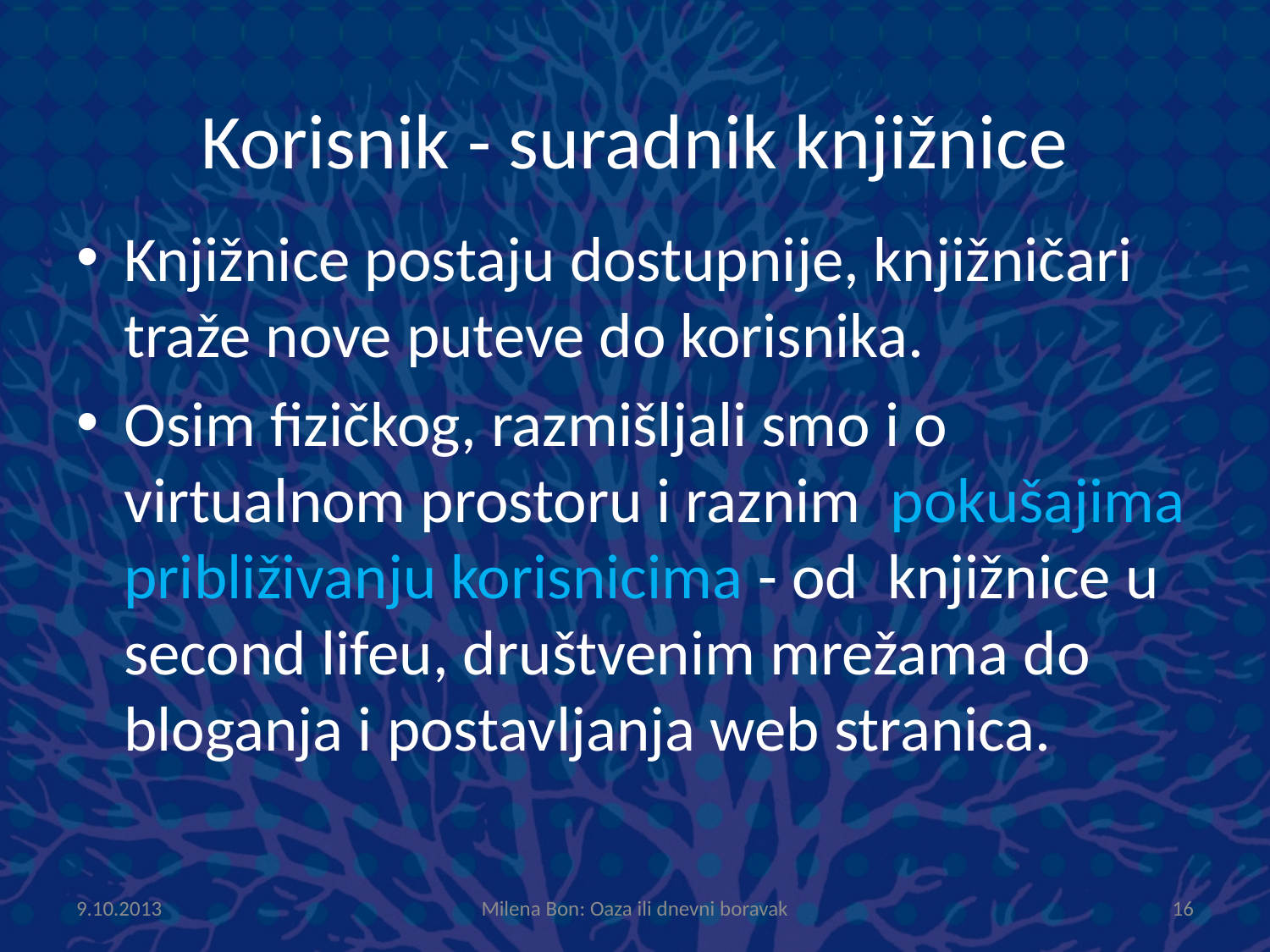

# Korisnik - suradnik knjižnice
Knjižnice postaju dostupnije, knjižničari traže nove puteve do korisnika.
Osim fizičkog, razmišljali smo i o virtualnom prostoru i raznim  pokušajima približivanju korisnicima - od  knjižnice u second lifeu, društvenim mrežama do bloganja i postavljanja web stranica.
9.10.2013
Milena Bon: Oaza ili dnevni boravak
16